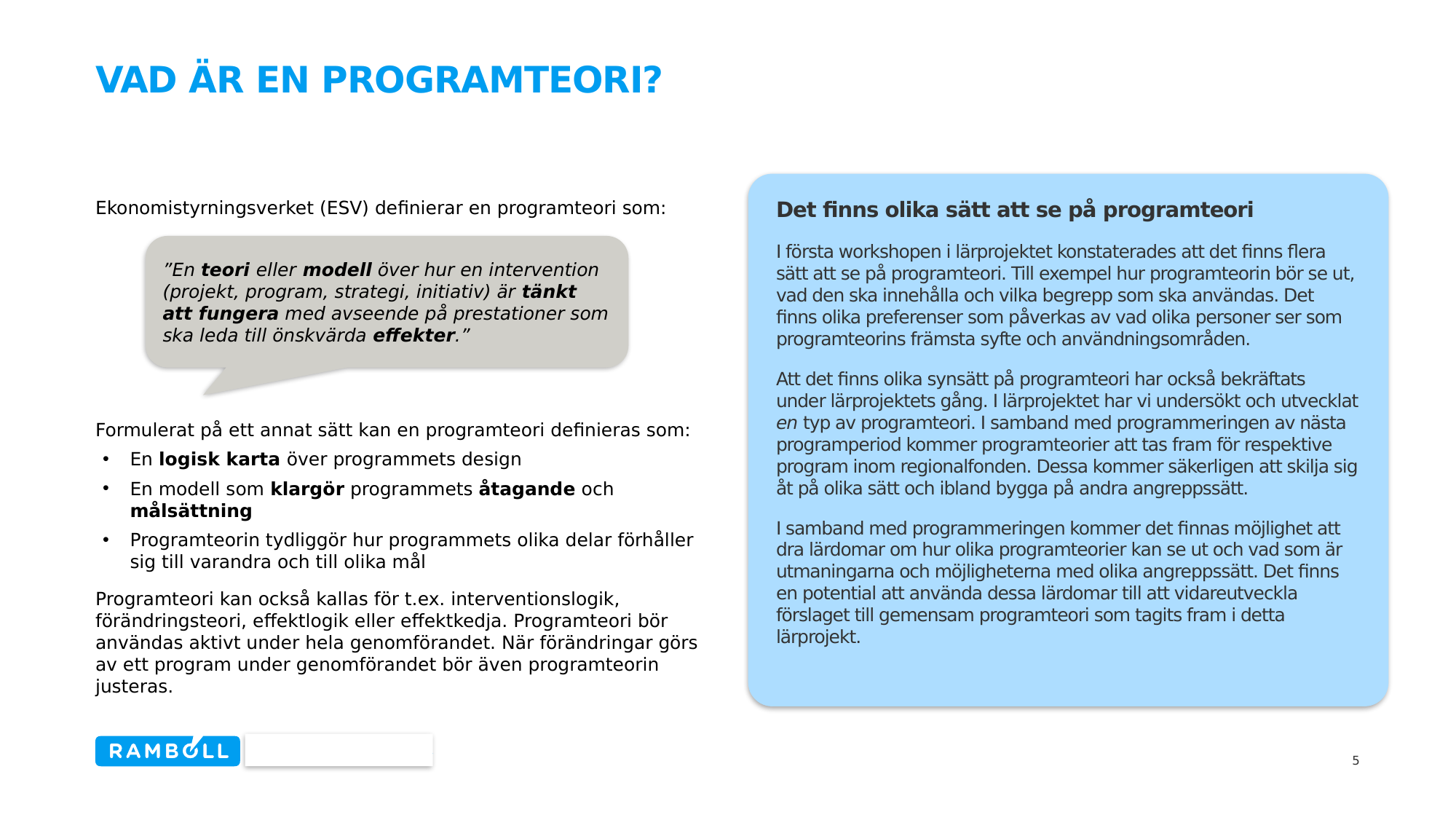

# Vad är en programteori?

Det finns olika sätt att se på programteori
I första workshopen i lärprojektet konstaterades att det finns flera sätt att se på programteori. Till exempel hur programteorin bör se ut, vad den ska innehålla och vilka begrepp som ska användas. Det finns olika preferenser som påverkas av vad olika personer ser som programteorins främsta syfte och användningsområden.
Att det finns olika synsätt på programteori har också bekräftats under lärprojektets gång. I lärprojektet har vi undersökt och utvecklat en typ av programteori. I samband med programmeringen av nästa programperiod kommer programteorier att tas fram för respektive program inom regionalfonden. Dessa kommer säkerligen att skilja sig åt på olika sätt och ibland bygga på andra angreppssätt.
I samband med programmeringen kommer det finnas möjlighet att dra lärdomar om hur olika programteorier kan se ut och vad som är utmaningarna och möjligheterna med olika angreppssätt. Det finns en potential att använda dessa lärdomar till att vidareutveckla förslaget till gemensam programteori som tagits fram i detta lärprojekt.
Ekonomistyrningsverket (ESV) definierar en programteori som:

Formulerat på ett annat sätt kan en programteori definieras som:
En logisk karta över programmets design
En modell som klargör programmets åtagande och målsättning
Programteorin tydliggör hur programmets olika delar förhåller sig till varandra och till olika mål
Programteori kan också kallas för t.ex. interventionslogik, förändringsteori, effektlogik eller effektkedja. Programteori bör användas aktivt under hela genomförandet. När förändringar görs av ett program under genomförandet bör även programteorin justeras.
”En teori eller modell över hur en intervention (projekt, program, strategi, initiativ) är tänkt att fungera med avseende på prestationer som ska leda till önskvärda effekter.”
5